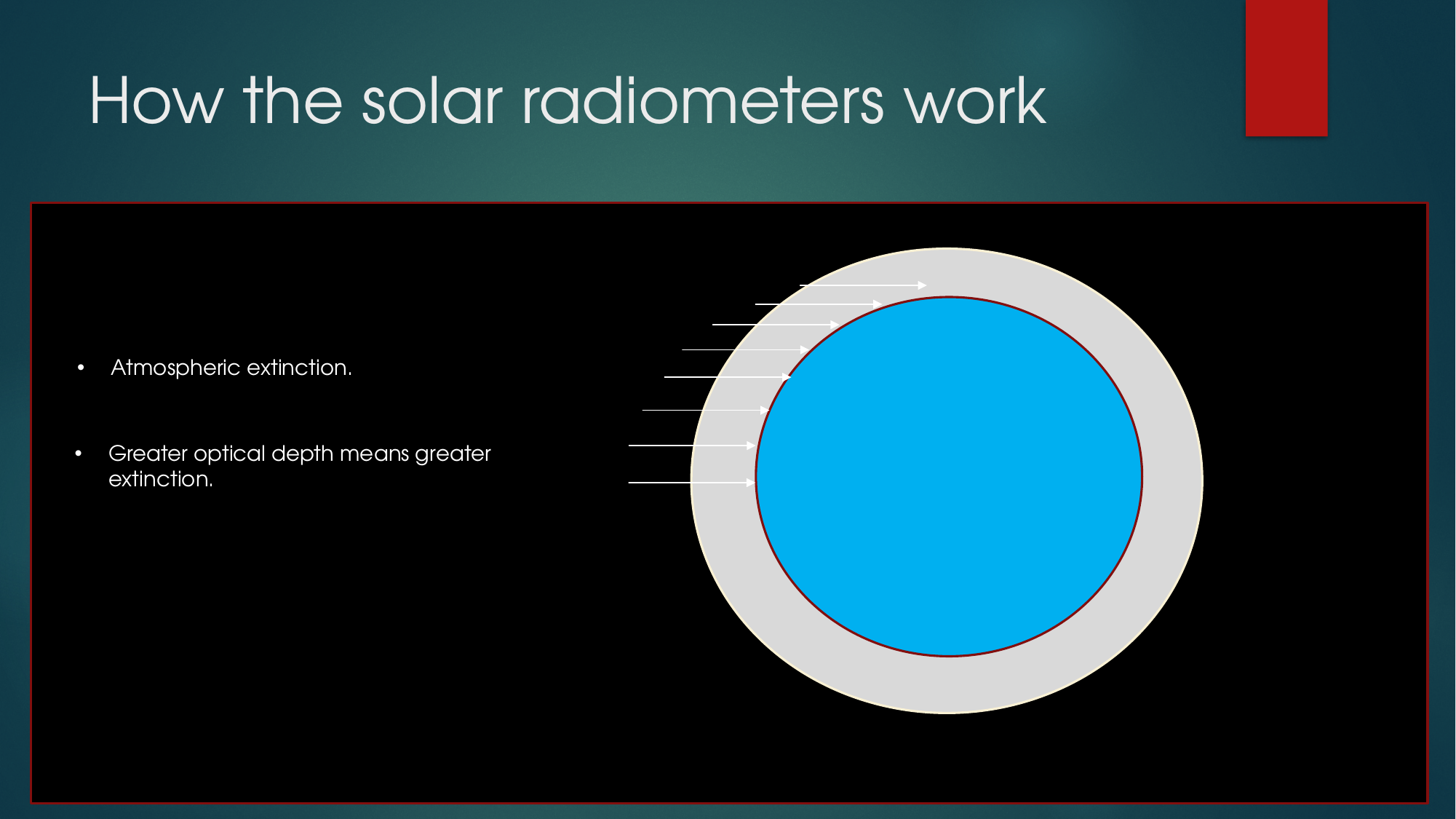

# How the solar radiometers work

Atmospheric extinction.
Greater optical depth means greater extinction.